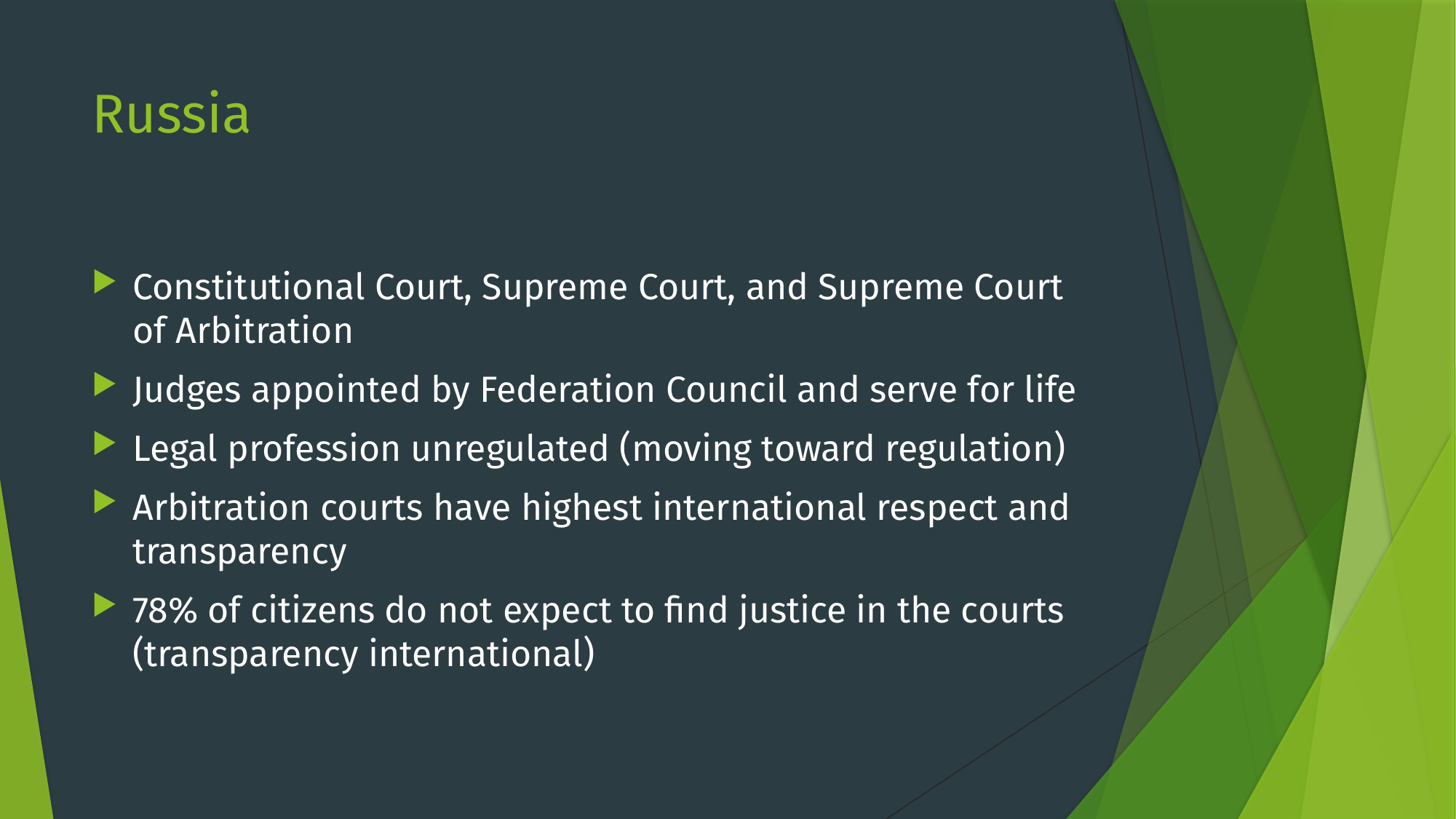

# Russia
Constitutional Court, Supreme Court, and Supreme Court of Arbitration
Judges appointed by Federation Council and serve for life
Legal profession unregulated (moving toward regulation)
Arbitration courts have highest international respect and transparency
78% of citizens do not expect to find justice in the courts (transparency international)